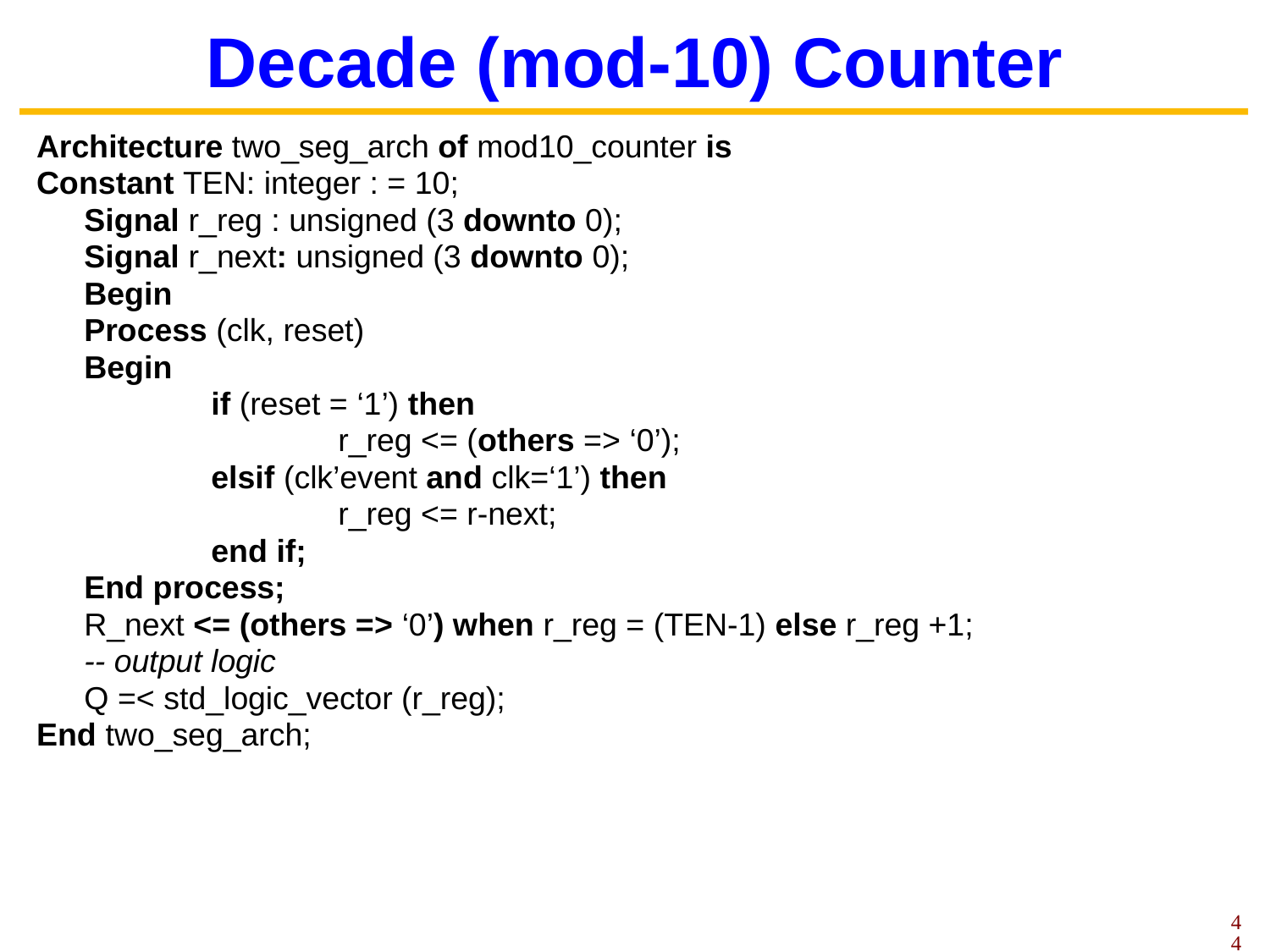

# Decade (mod-10) Counter
Architecture two_seg_arch of mod10_counter is
Constant TEN: integer : = 10;
	Signal r_reg : unsigned (3 downto 0);
	Signal r_next: unsigned (3 downto 0);
	Begin
	Process (clk, reset)
	Begin
		if (reset = ‘1’) then
			r_reg <= (others => ‘0’);
     		elsif (clk’event and clk=‘1’) then
			r_reg <= r-next;
		end if;
	End process;
	R_next <= (others => ‘0’) when r_reg = (TEN-1) else r_reg +1;
	-- output logic
	Q =< std_logic_vector (r_reg);
End two_seg_arch;

44